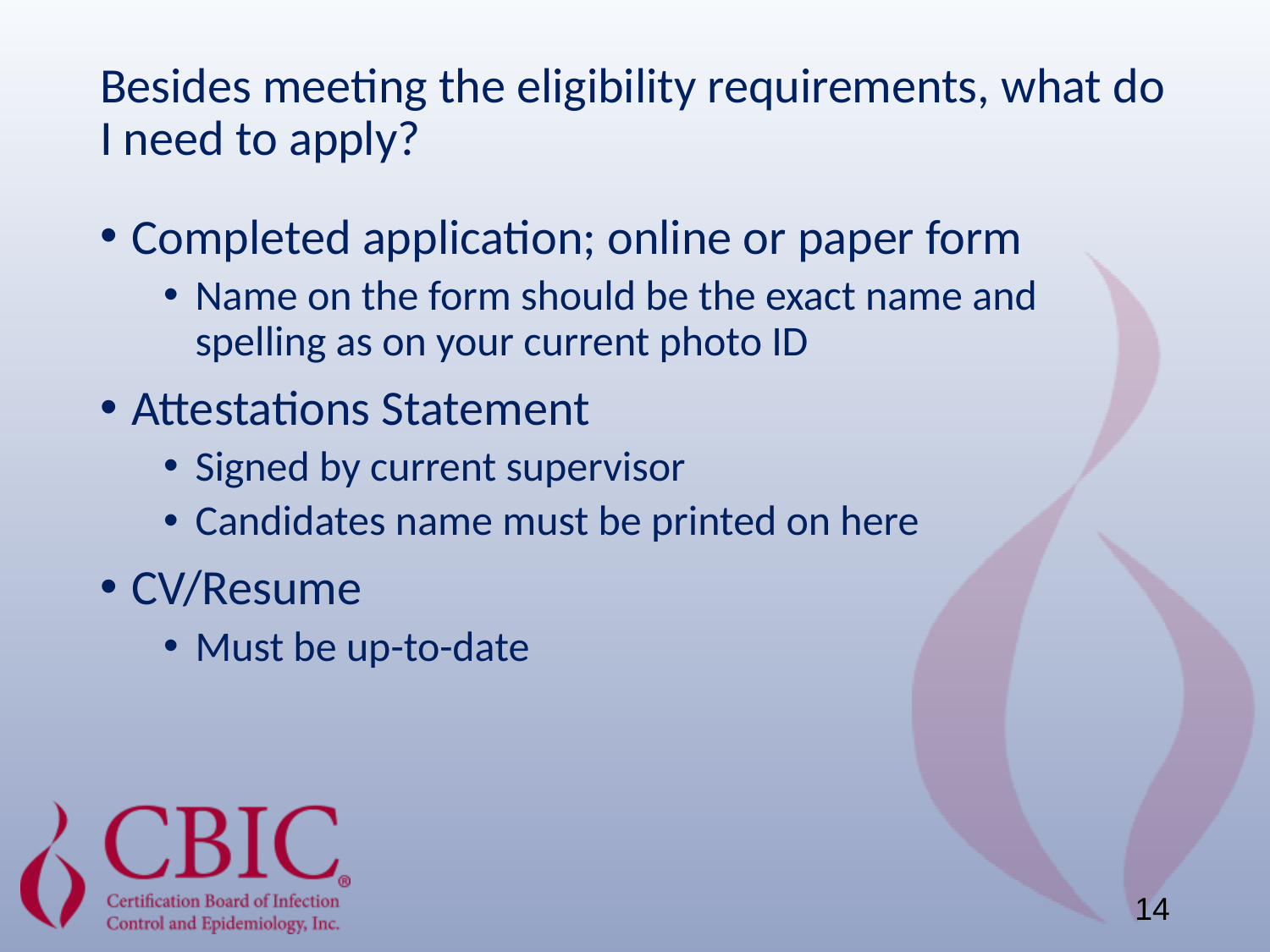

# Besides meeting the eligibility requirements, what do I need to apply?
Completed application; online or paper form
Name on the form should be the exact name and spelling as on your current photo ID
Attestations Statement
Signed by current supervisor
Candidates name must be printed on here
CV/Resume
Must be up-to-date
14